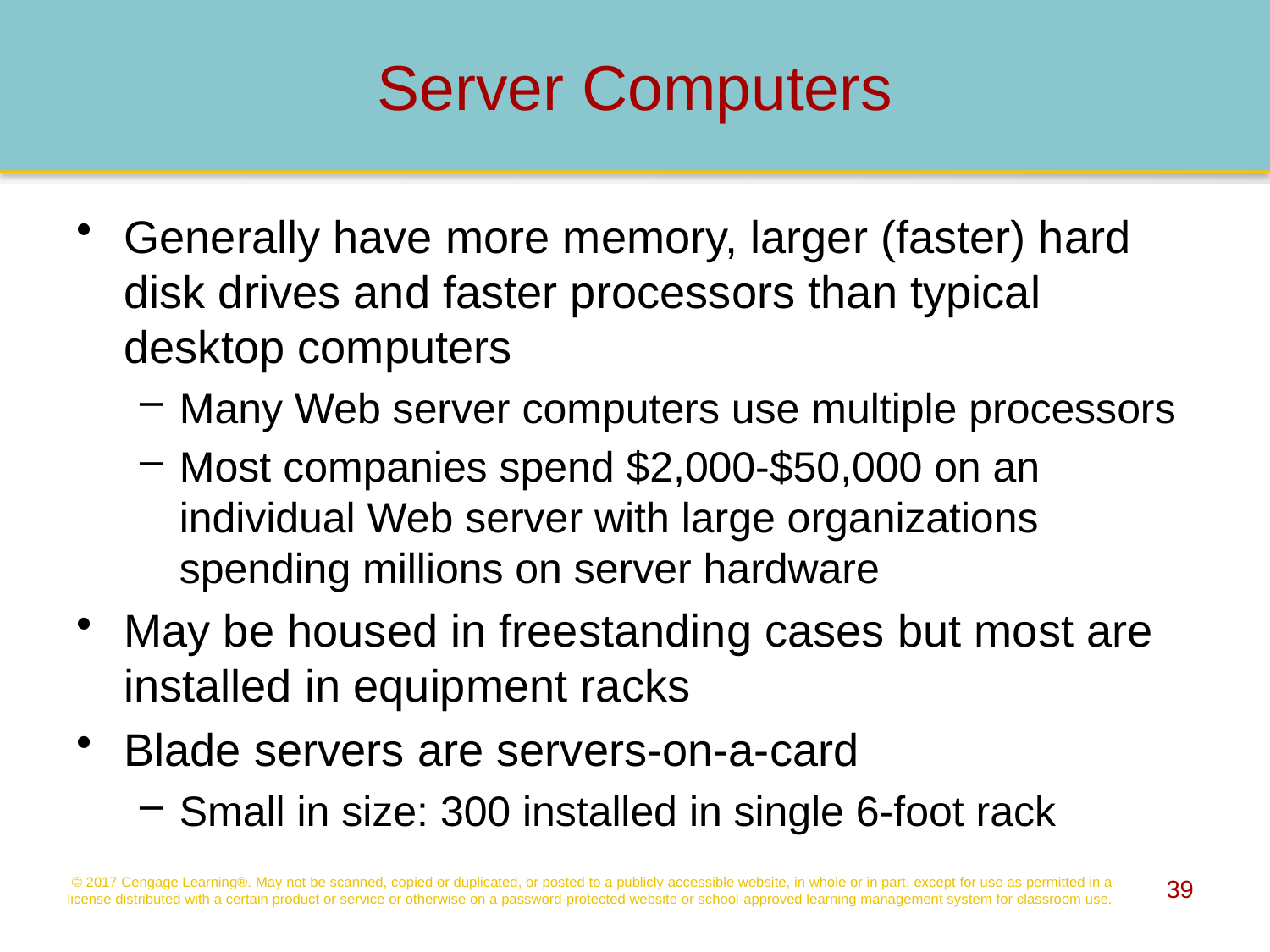

# Server Computers
Generally have more memory, larger (faster) hard disk drives and faster processors than typical desktop computers
Many Web server computers use multiple processors
Most companies spend $2,000-$50,000 on an individual Web server with large organizations spending millions on server hardware
May be housed in freestanding cases but most are installed in equipment racks
Blade servers are servers-on-a-card
Small in size: 300 installed in single 6-foot rack

© 2017 Cengage Learning®. May not be scanned, copied or duplicated, or posted to a publicly accessible website, in whole or in part, except for use as permitted in a license distributed with a certain product or service or otherwise on a password-protected website or school-approved learning management system for classroom use.
39